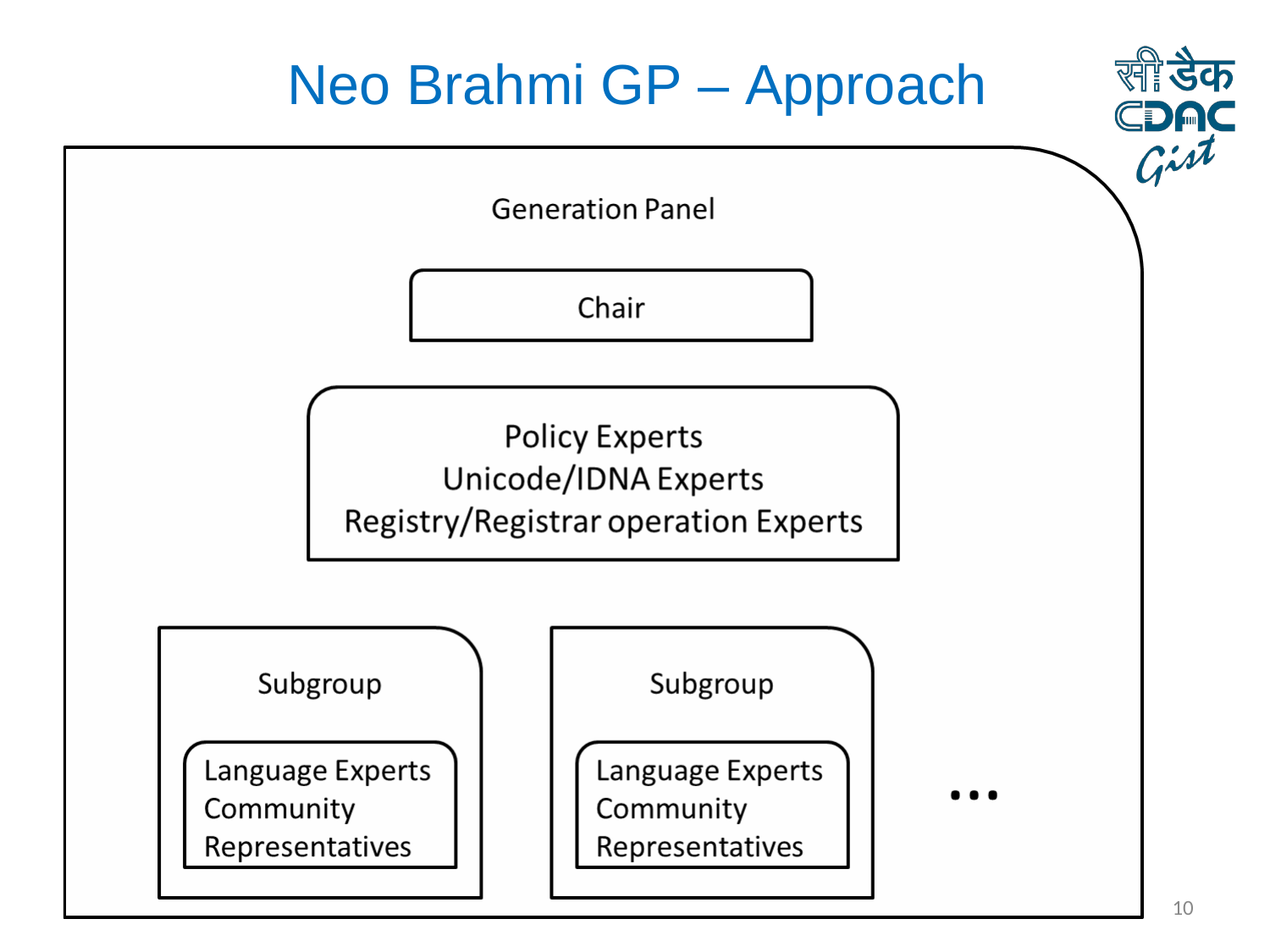

# Neo Brahmi GP – Approach

10